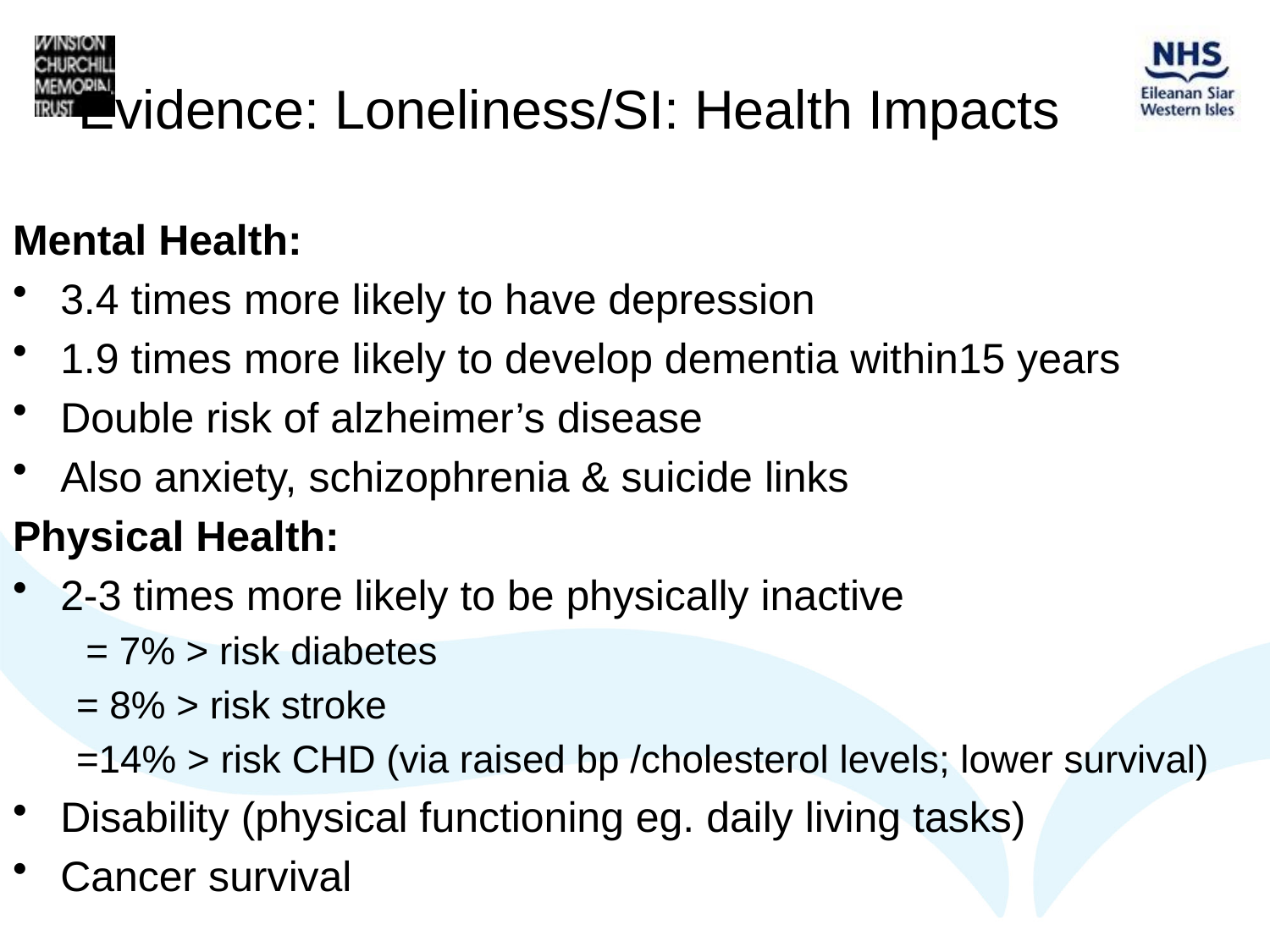

# Evidence: Loneliness/SI: Health Impacts
Mental Health:
3.4 times more likely to have depression
1.9 times more likely to develop dementia within15 years
Double risk of alzheimer’s disease
Also anxiety, schizophrenia & suicide links
Physical Health:
2-3 times more likely to be physically inactive
 = 7% > risk diabetes
= 8% > risk stroke
=14% > risk CHD (via raised bp /cholesterol levels; lower survival)
Disability (physical functioning eg. daily living tasks)
Cancer survival